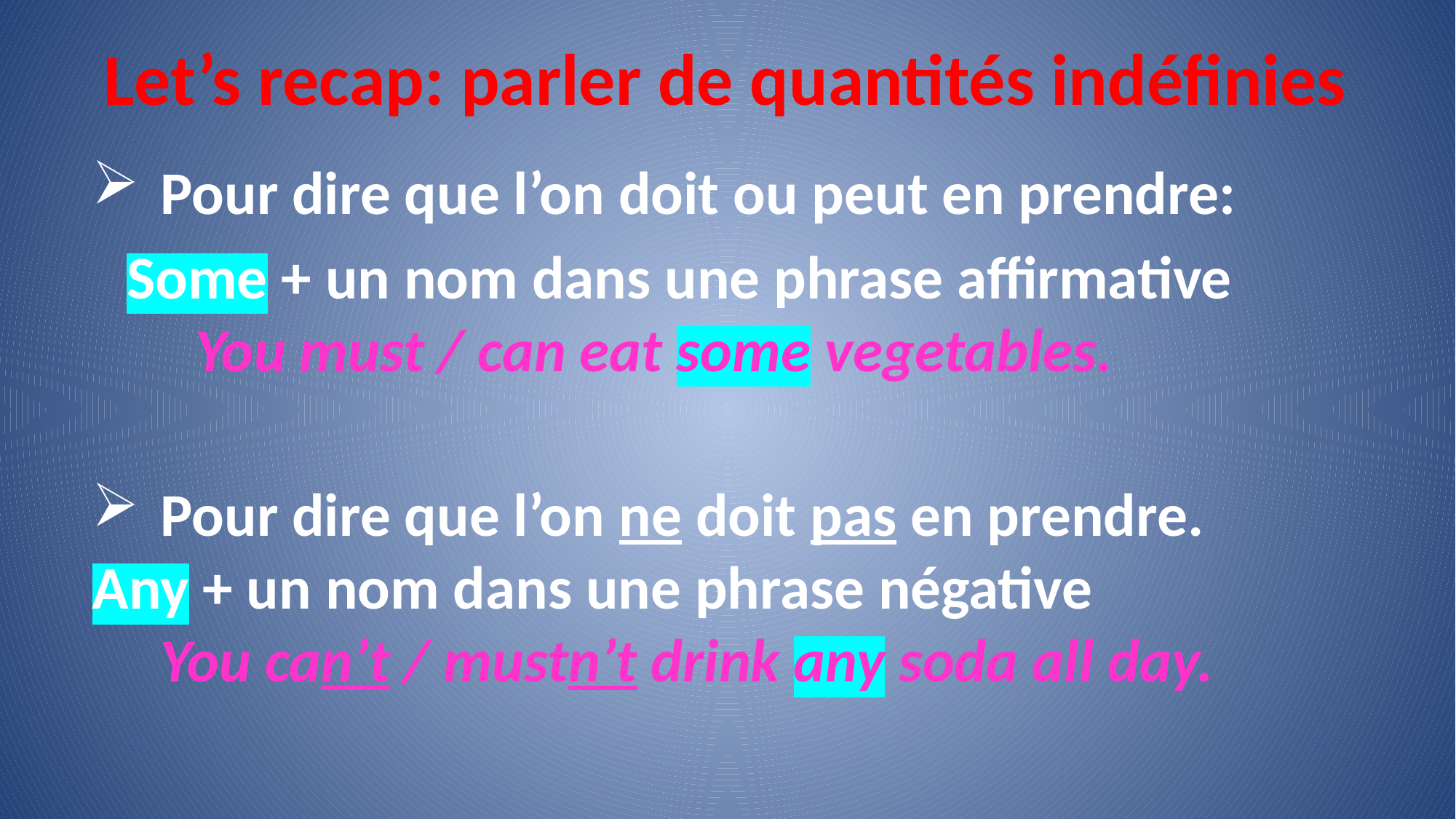

Let’s recap: parler de quantités indéfinies
Pour dire que l’on doit ou peut en prendre:
Some + un nom dans une phrase affirmative
     You must / can eat some vegetables.
Pour dire que l’on ne doit pas en prendre.
Any + un nom dans une phrase négative
     You can’t / mustn’t drink any soda all day.